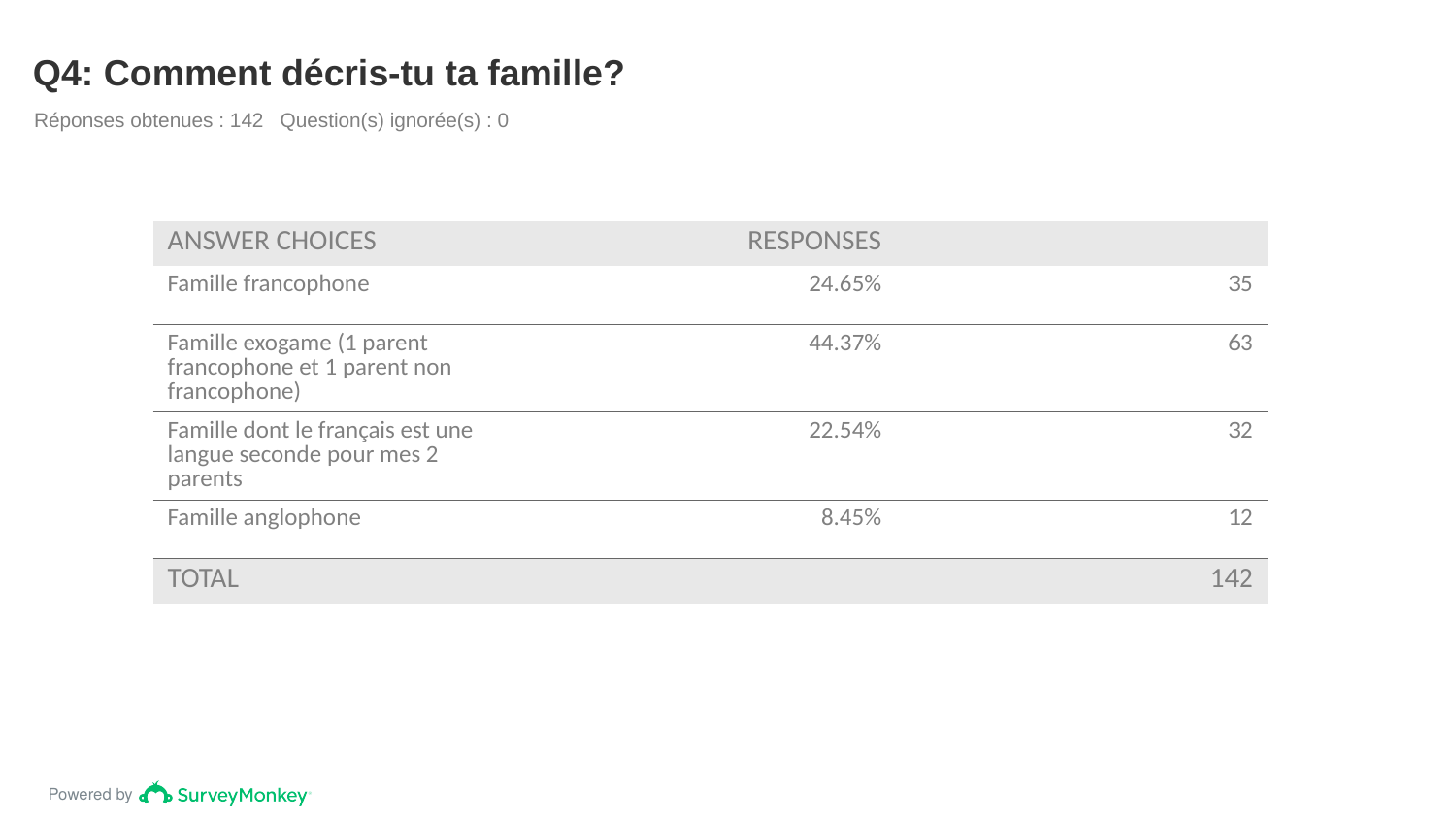

# Q4: Comment décris-tu ta famille?
Réponses obtenues : 142   Question(s) ignorée(s) : 0
| ANSWER CHOICES | RESPONSES |  |
| --- | --- | --- |
| Famille francophone | 24.65% | 35 |
| Famille exogame (1 parent francophone et 1 parent non francophone) | 44.37% | 63 |
| Famille dont le français est une langue seconde pour mes 2 parents | 22.54% | 32 |
| Famille anglophone | 8.45% | 12 |
| TOTAL |  | 142 |